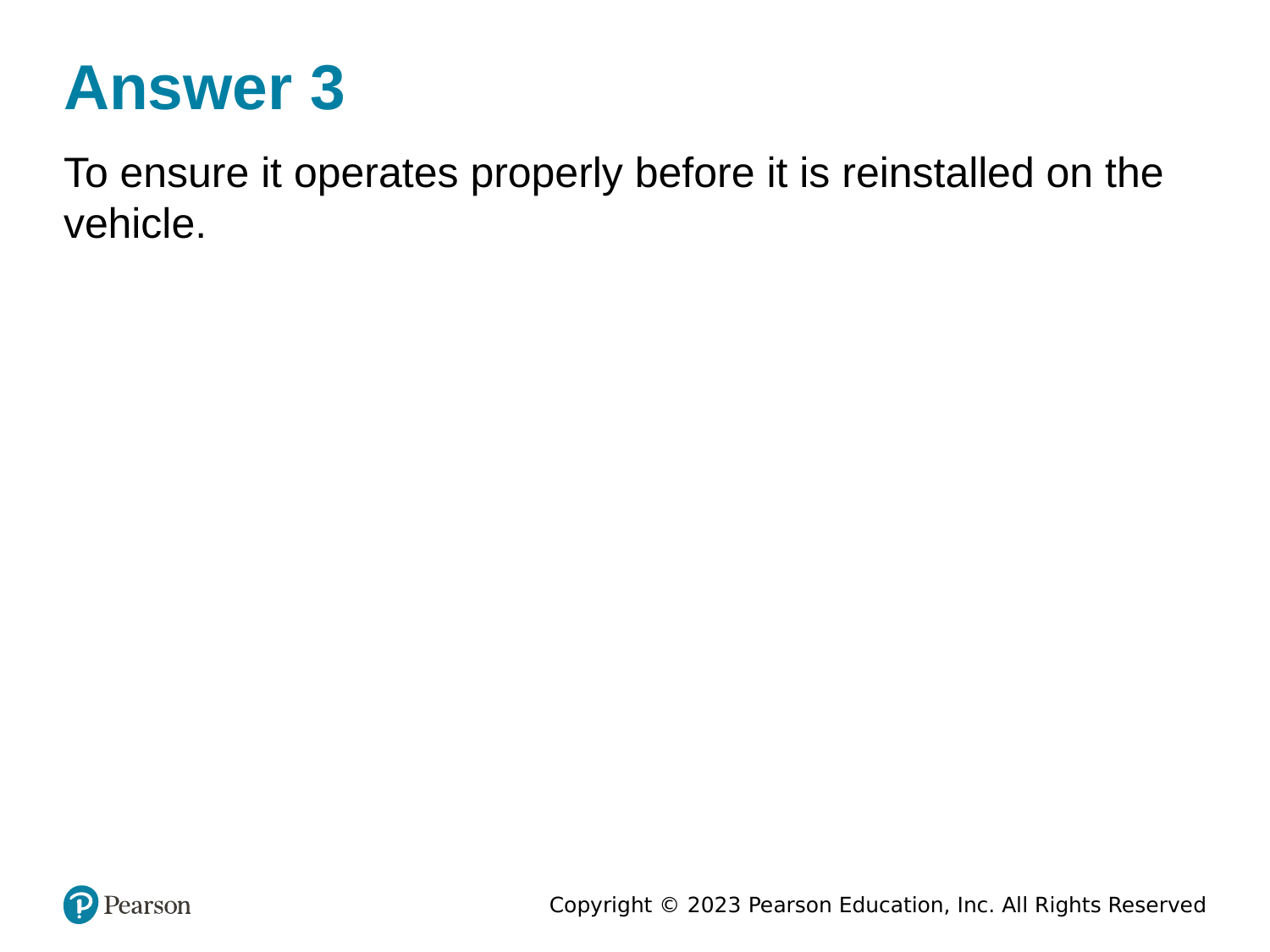

# Answer 3
To ensure it operates properly before it is reinstalled on the vehicle.